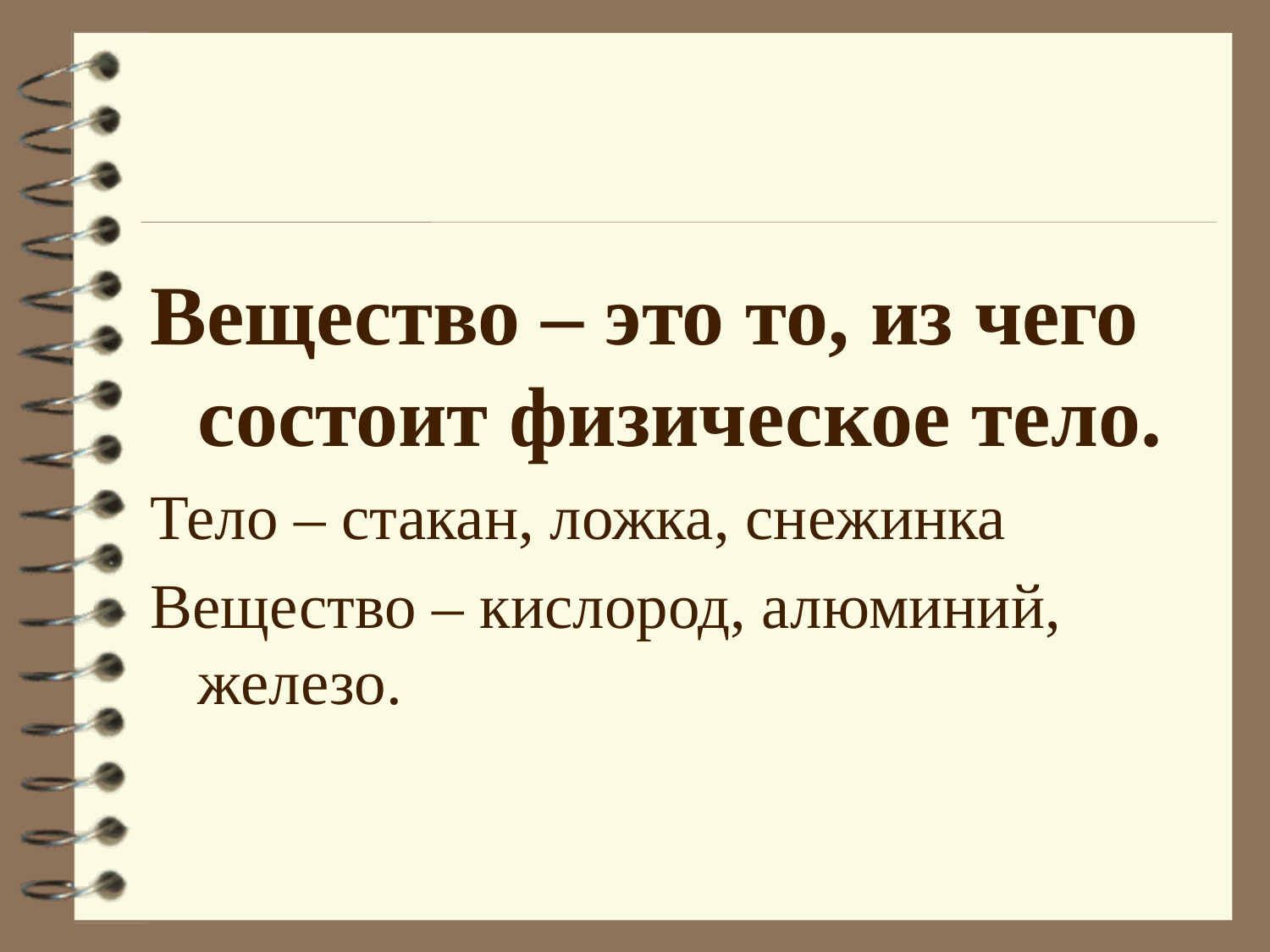

Вещество – это то, из чего состоит физическое тело.
Тело – стакан, ложка, снежинка
Вещество – кислород, алюминий, железо.